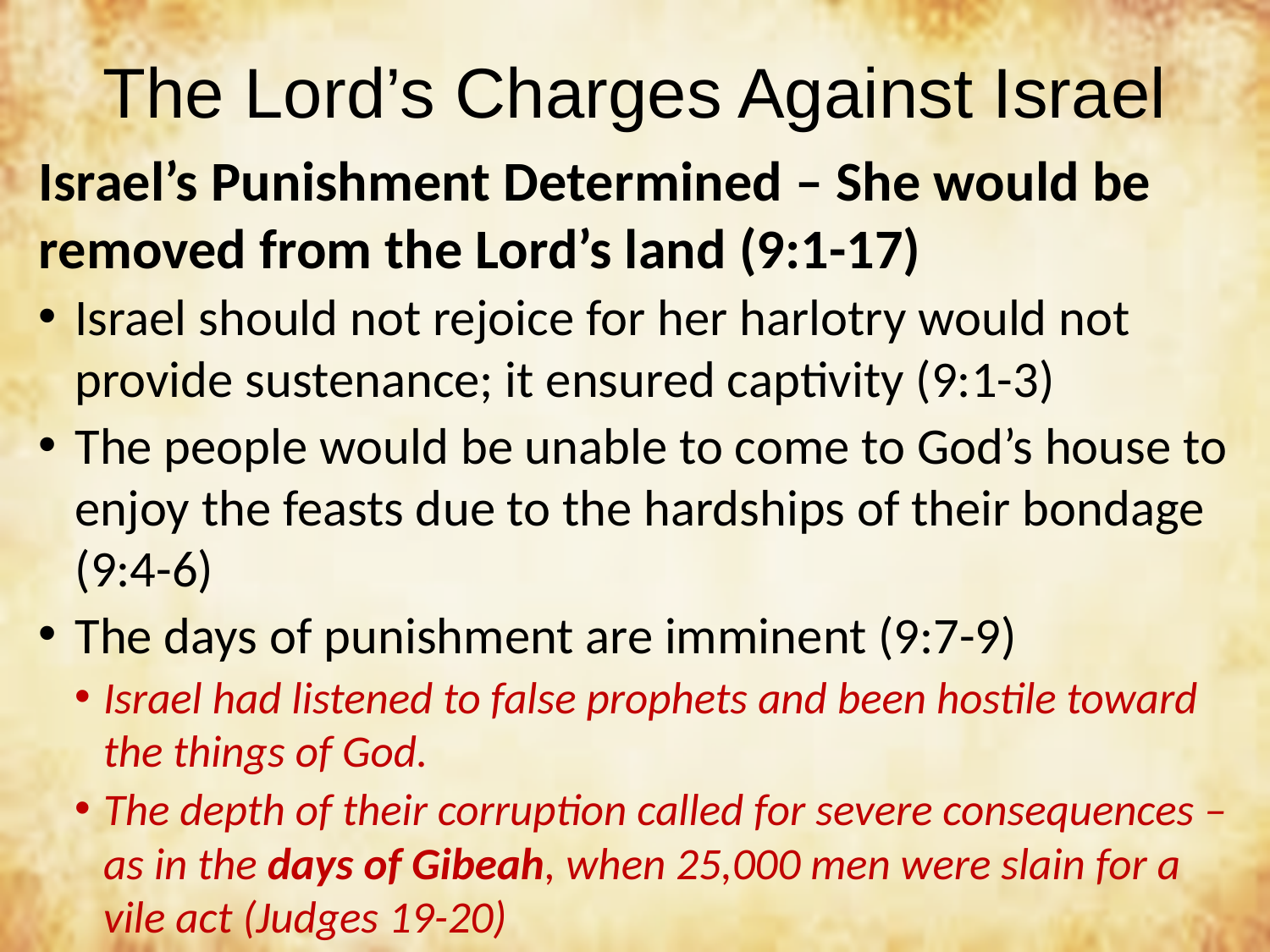

# The Lord’s Charges Against Israel
Israel’s Punishment Determined – She would be removed from the Lord’s land (9:1-17)
Israel should not rejoice for her harlotry would not provide sustenance; it ensured captivity (9:1-3)
The people would be unable to come to God’s house to enjoy the feasts due to the hardships of their bondage (9:4-6)
The days of punishment are imminent (9:7-9)
Israel had listened to false prophets and been hostile toward the things of God.
The depth of their corruption called for severe consequences – as in the days of Gibeah, when 25,000 men were slain for a vile act (Judges 19-20)